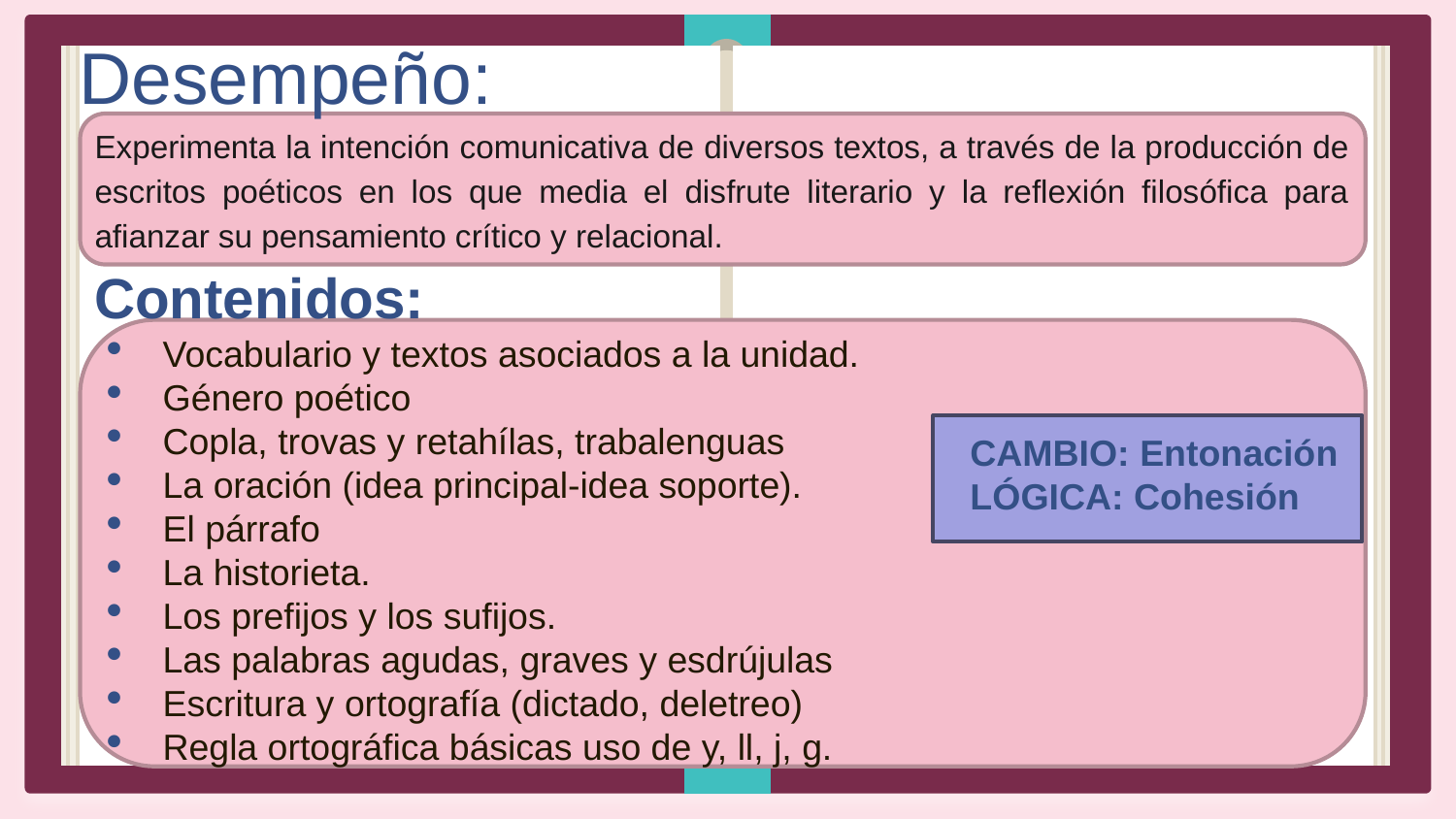

# Desempeño:
Experimenta la intención comunicativa de diversos textos, a través de la producción de escritos poéticos en los que media el disfrute literario y la reflexión filosófica para afianzar su pensamiento crítico y relacional.

Contenidos:
Vocabulario y textos asociados a la unidad.
Género poético
Copla, trovas y retahílas, trabalenguas
La oración (idea principal-idea soporte).
El párrafo
La historieta.
Los prefijos y los sufijos.
Las palabras agudas, graves y esdrújulas
Escritura y ortografía (dictado, deletreo)
Regla ortográfica básicas uso de y, ll, j, g.

CAMBIO: Entonación
LÓGICA: Cohesión
01
01